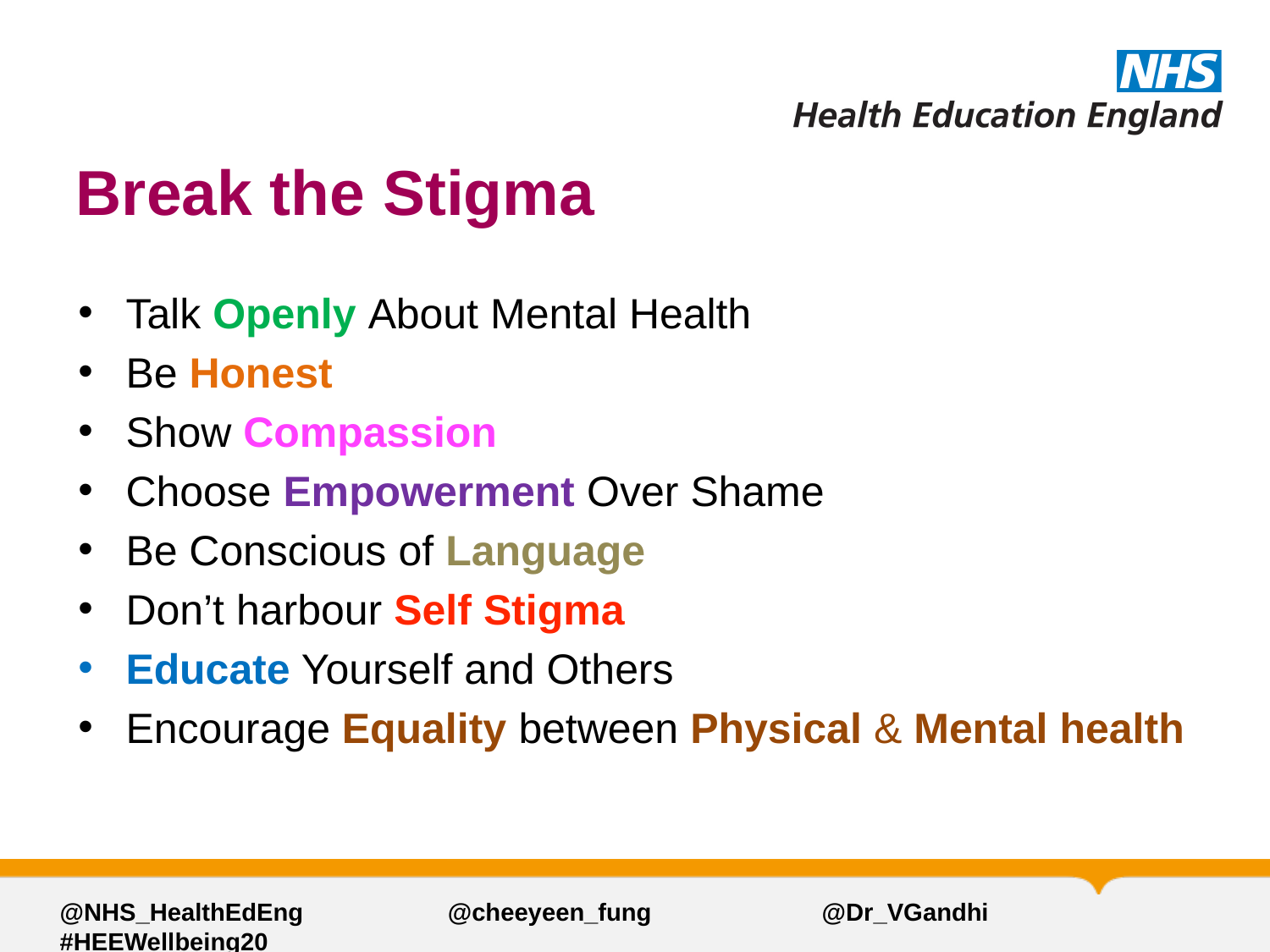

# Break the Stigma
Talk Openly About Mental Health
Be Honest
Show Compassion
Choose Empowerment Over Shame
Be Conscious of Language
Don’t harbour Self Stigma
Educate Yourself and Others
Encourage Equality between Physical & Mental health

@NHS_HealthEdEng 	 	 @cheeyeen_fung   		@Dr_VGandhi       	#HEEWellbeing20